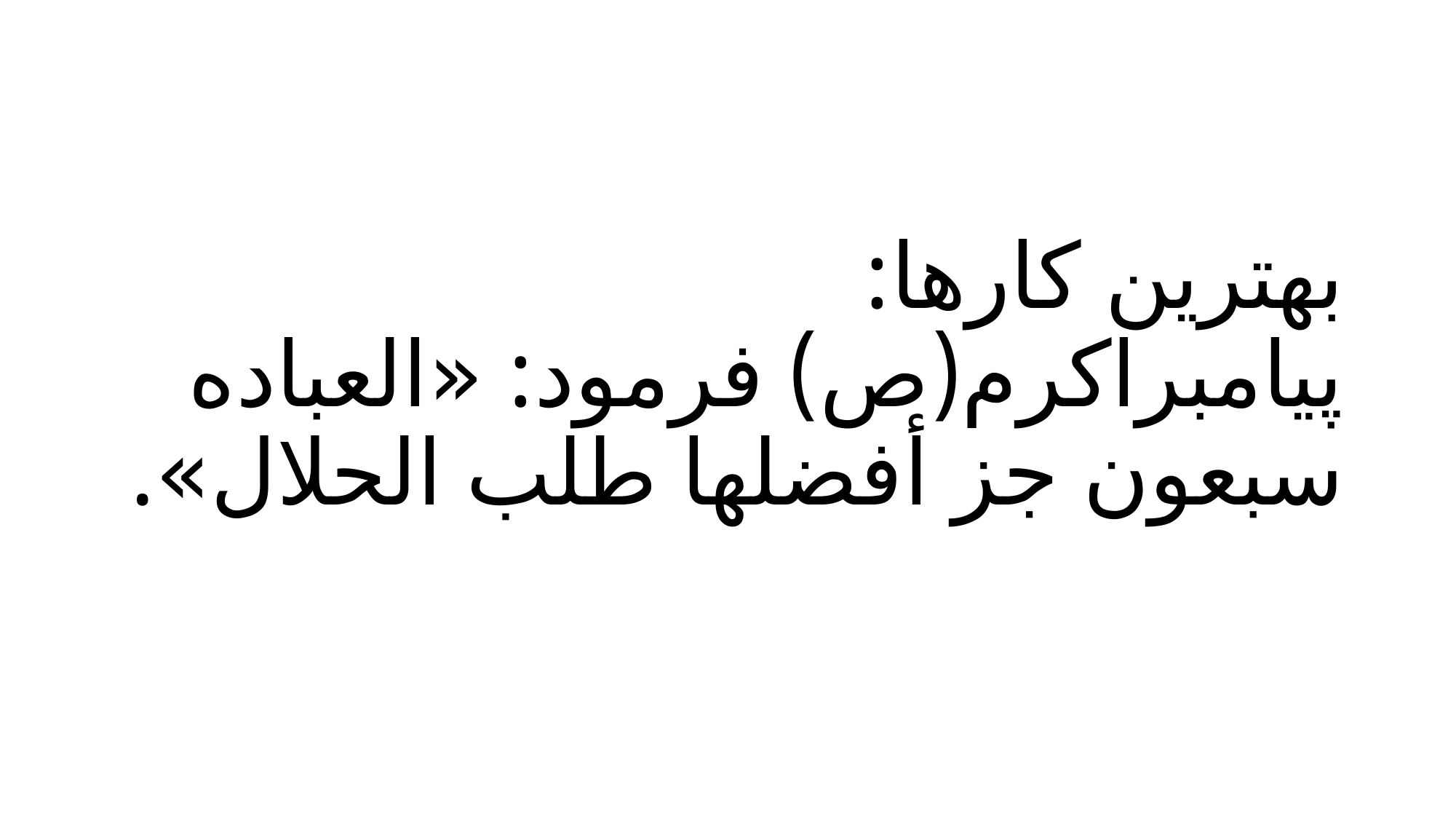

# بهترین کارها:
پیامبراکرم(ص) فرمود: «العباده سبعون جز أفضلها طلب الحلال».